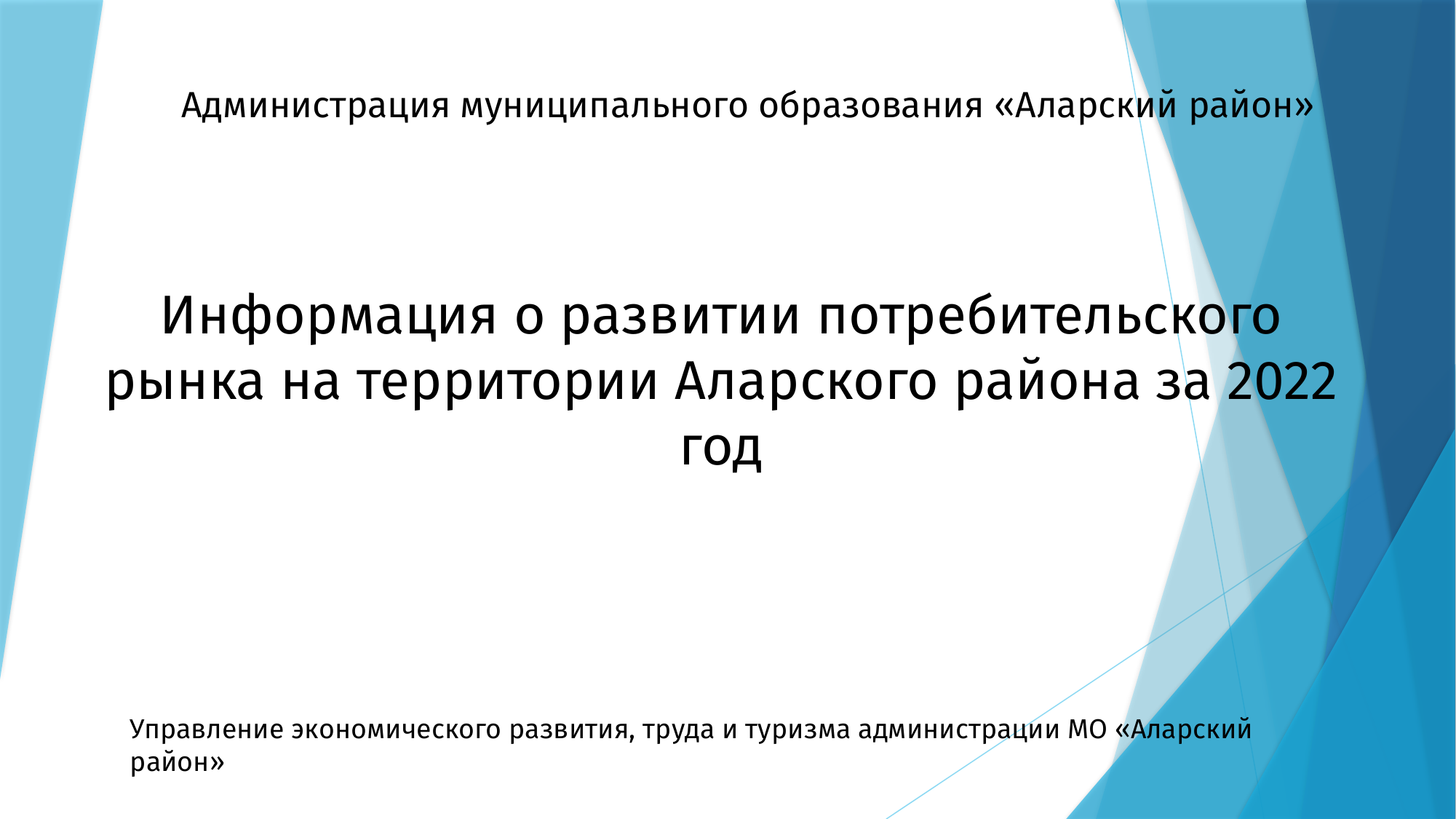

# Администрация муниципального образования «Аларский район»
Информация о развитии потребительского рынка на территории Аларского района за 2022 год
Управление экономического развития, труда и туризма администрации МО «Аларский район»